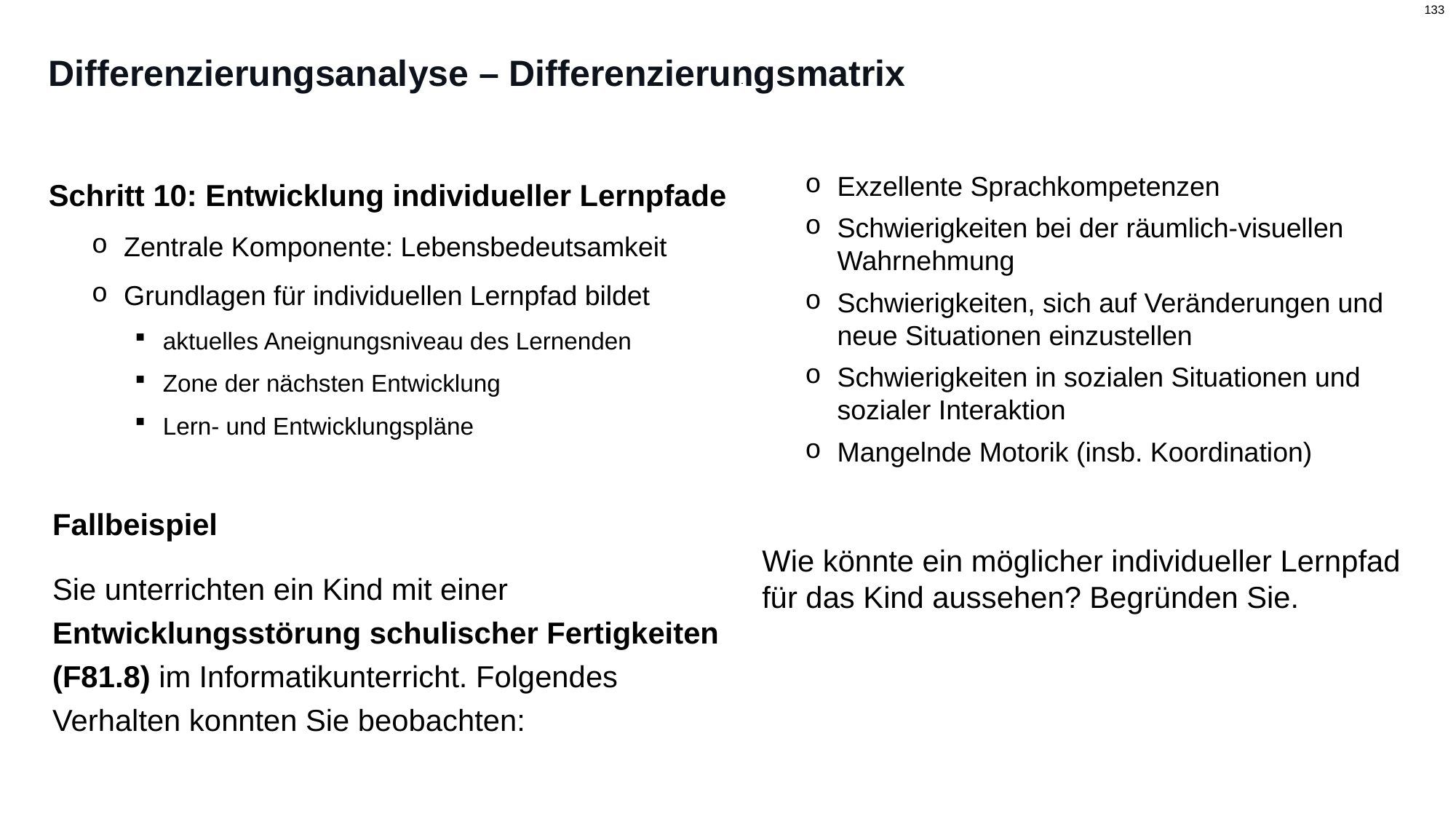

# Differenzierungsanalyse – Differenzierungsmatrix
Exzellente Sprachkompetenzen
Schwierigkeiten bei der räumlich-visuellen Wahrnehmung
Schwierigkeiten, sich auf Veränderungen und neue Situationen einzustellen
Schwierigkeiten in sozialen Situationen und sozialer Interaktion
Mangelnde Motorik (insb. Koordination)

Wie könnte ein möglicher individueller Lernpfad für das Kind aussehen? Begründen Sie.
Schritt 10: Entwicklung individueller Lernpfade
Zentrale Komponente: Lebensbedeutsamkeit
Grundlagen für individuellen Lernpfad bildet
aktuelles Aneignungsniveau des Lernenden
Zone der nächsten Entwicklung
Lern- und Entwicklungspläne

Fallbeispiel
Sie unterrichten ein Kind mit einer Entwicklungsstörung schulischer Fertigkeiten (F81.8) im Informatikunterricht. Folgendes Verhalten konnten Sie beobachten: